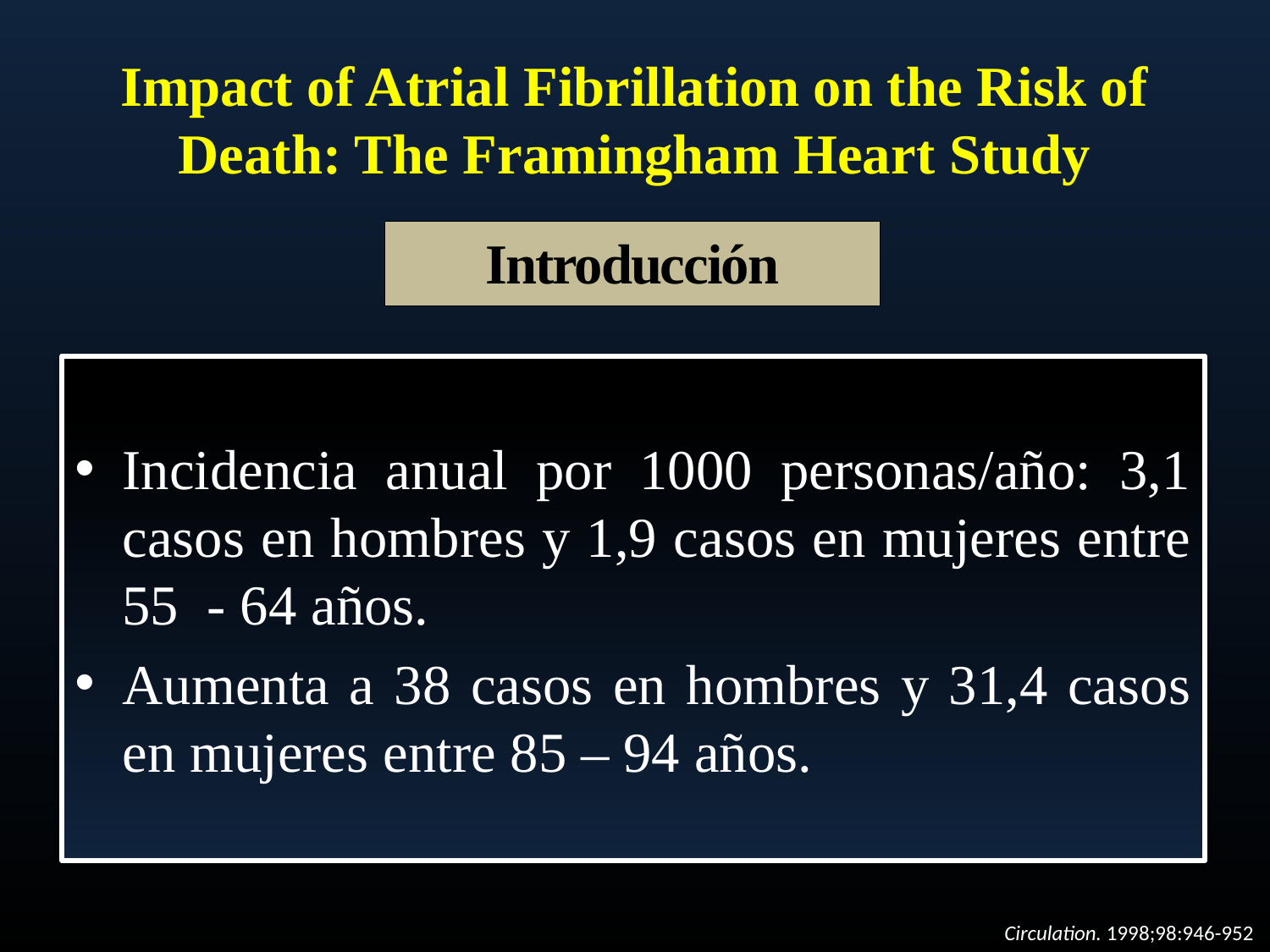

# Impact of Atrial Fibrillation on the Risk of Death: The Framingham Heart Study
Introducción
Incidencia anual por 1000 personas/año: 3,1 casos en hombres y 1,9 casos en mujeres entre 55  - 64 años.
Aumenta a 38 casos en hombres y 31,4 casos en mujeres entre 85 – 94 años.
Circulation. 1998;98:946-952